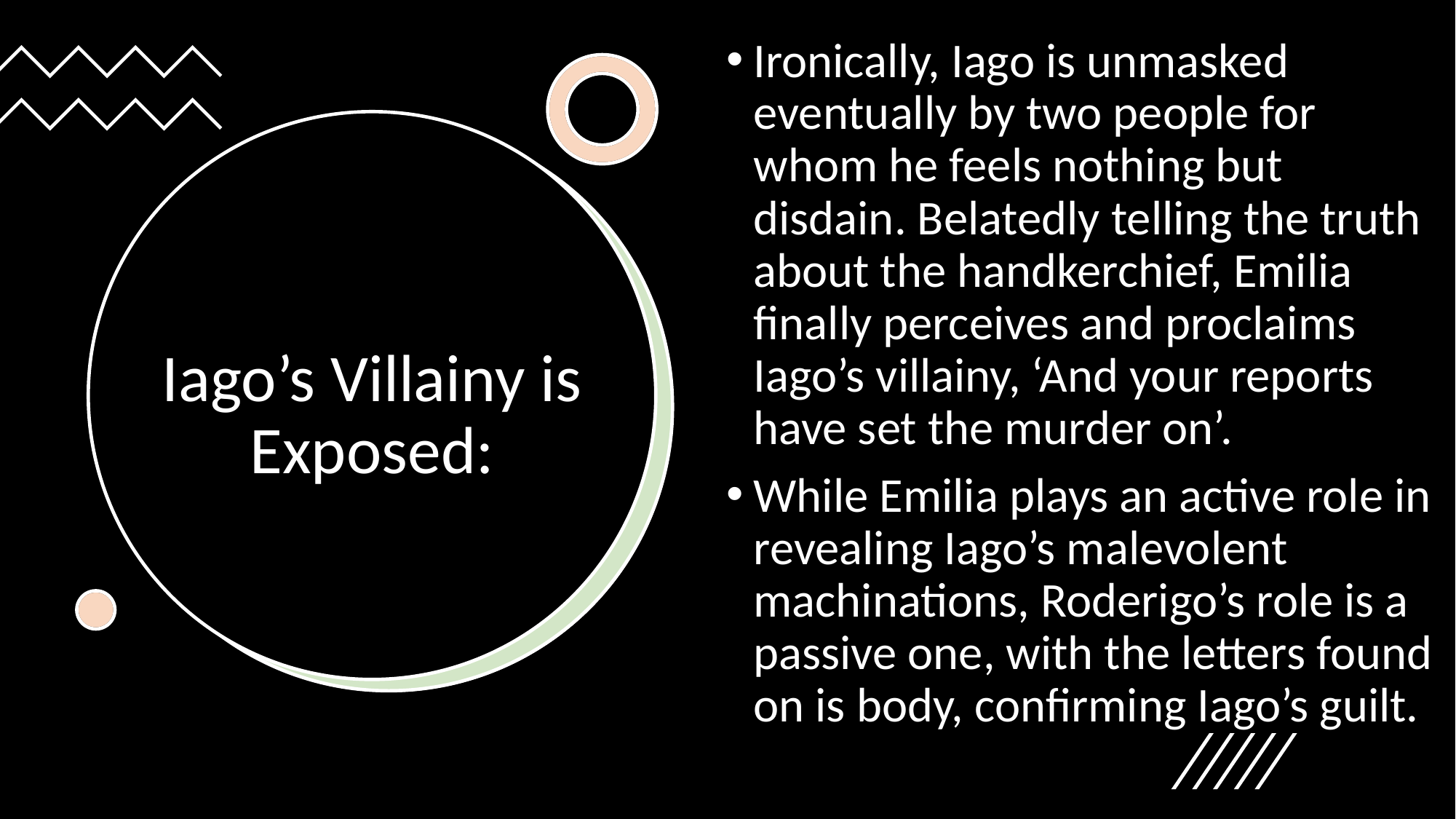

Ironically, Iago is unmasked eventually by two people for whom he feels nothing but disdain. Belatedly telling the truth about the handkerchief, Emilia finally perceives and proclaims Iago’s villainy, ‘And your reports have set the murder on’.
While Emilia plays an active role in revealing Iago’s malevolent machinations, Roderigo’s role is a passive one, with the letters found on is body, confirming Iago’s guilt.

# Iago’s Villainy is Exposed: